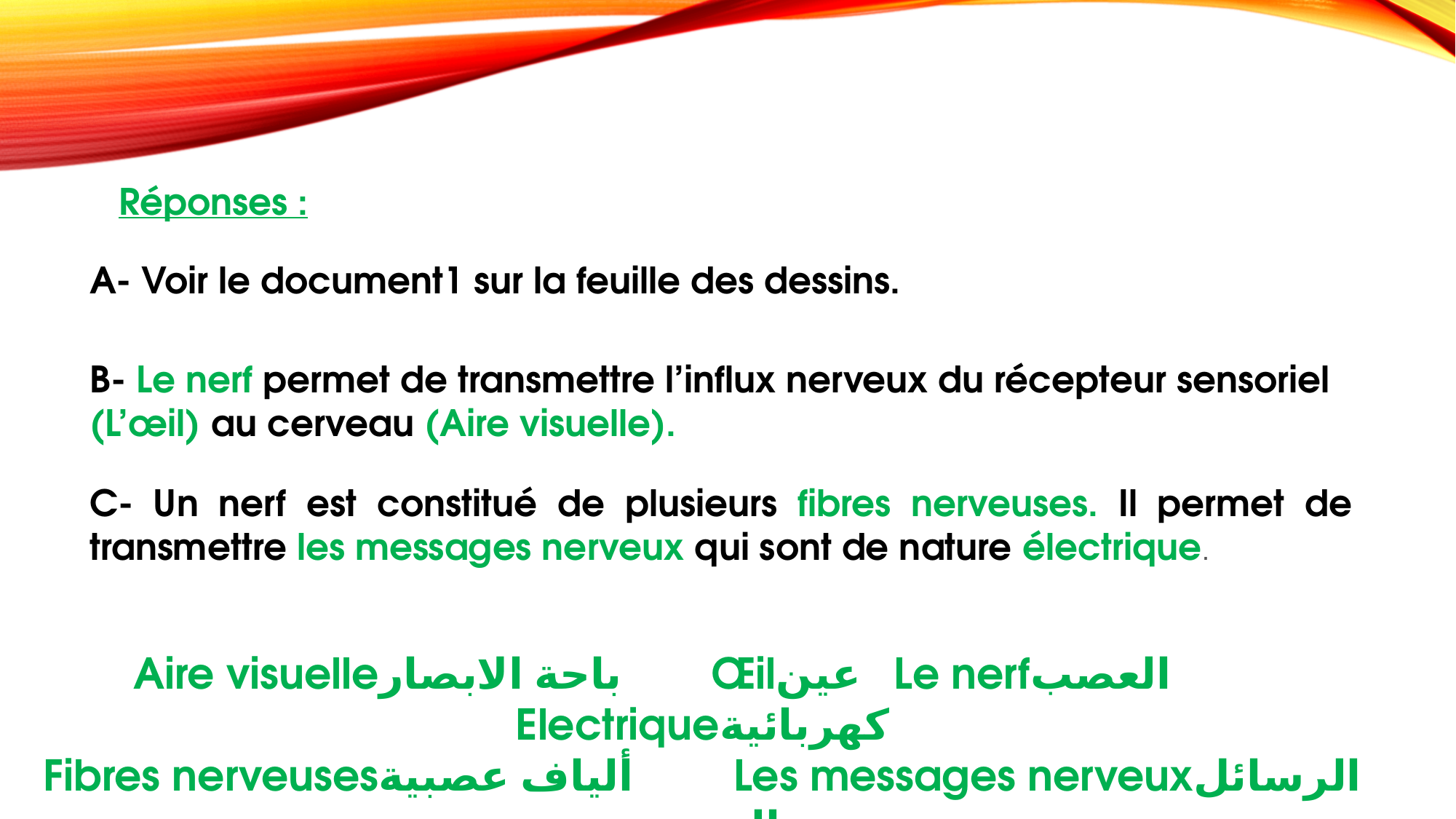

Réponses :
A- Voir le document1 sur la feuille des dessins.
B- Le nerf permet de transmettre l’influx nerveux du récepteur sensoriel (L’œil) au cerveau (Aire visuelle).
C- Un nerf est constitué de plusieurs fibres nerveuses. Il permet de transmettre les messages nerveux qui sont de nature électrique.
Aire visuelleباحة الابصار        Œilعين   Le nerfالعصب          Electriqueكهربائية
Fibres nerveusesألياف عصبية         Les messages nerveuxالرسائل العصبية